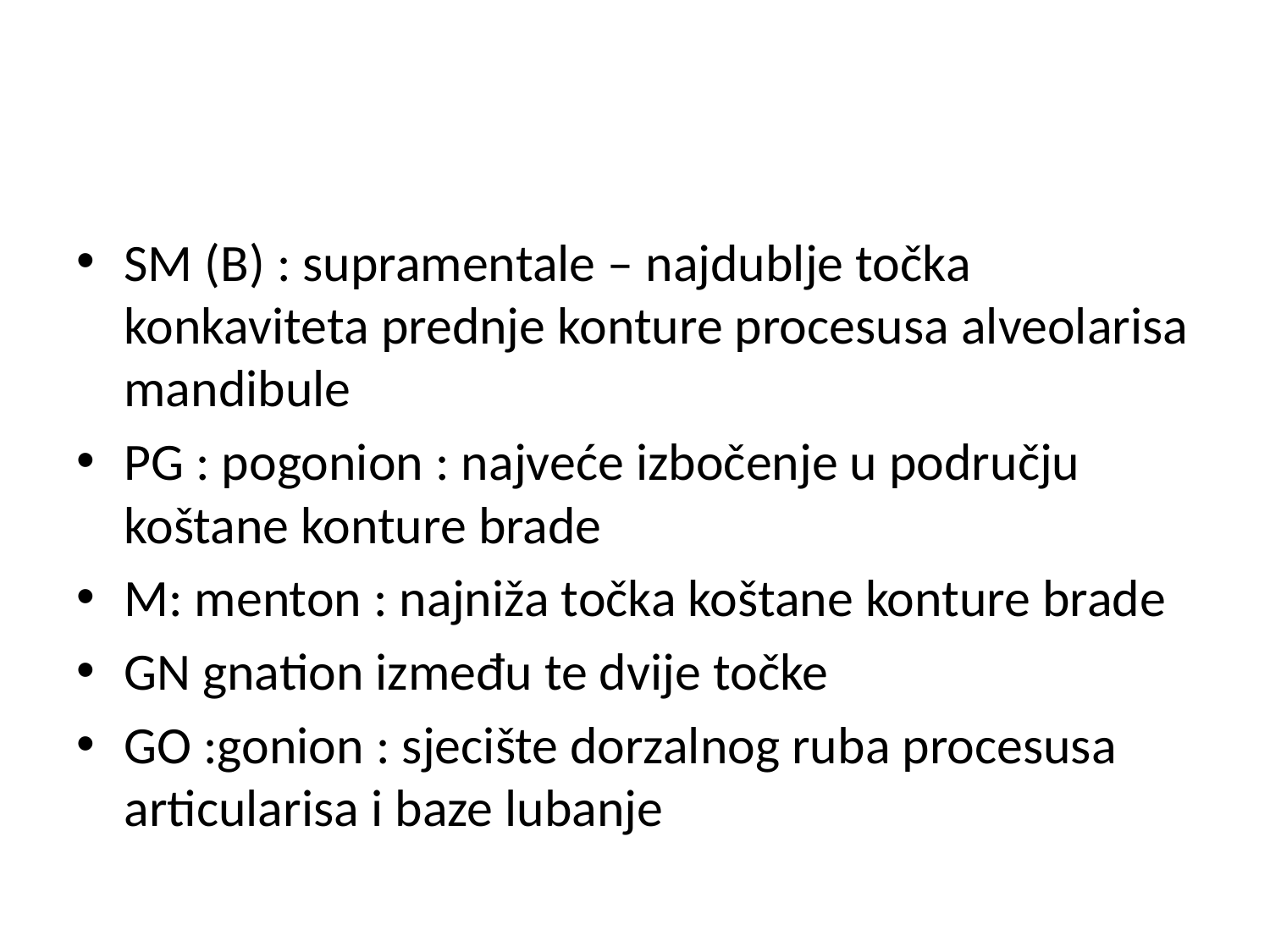

#
SM (B) : supramentale – najdublje točka konkaviteta prednje konture procesusa alveolarisa mandibule
PG : pogonion : najveće izbočenje u području koštane konture brade
M: menton : najniža točka koštane konture brade
GN gnation između te dvije točke
GO :gonion : sjecište dorzalnog ruba procesusa articularisa i baze lubanje